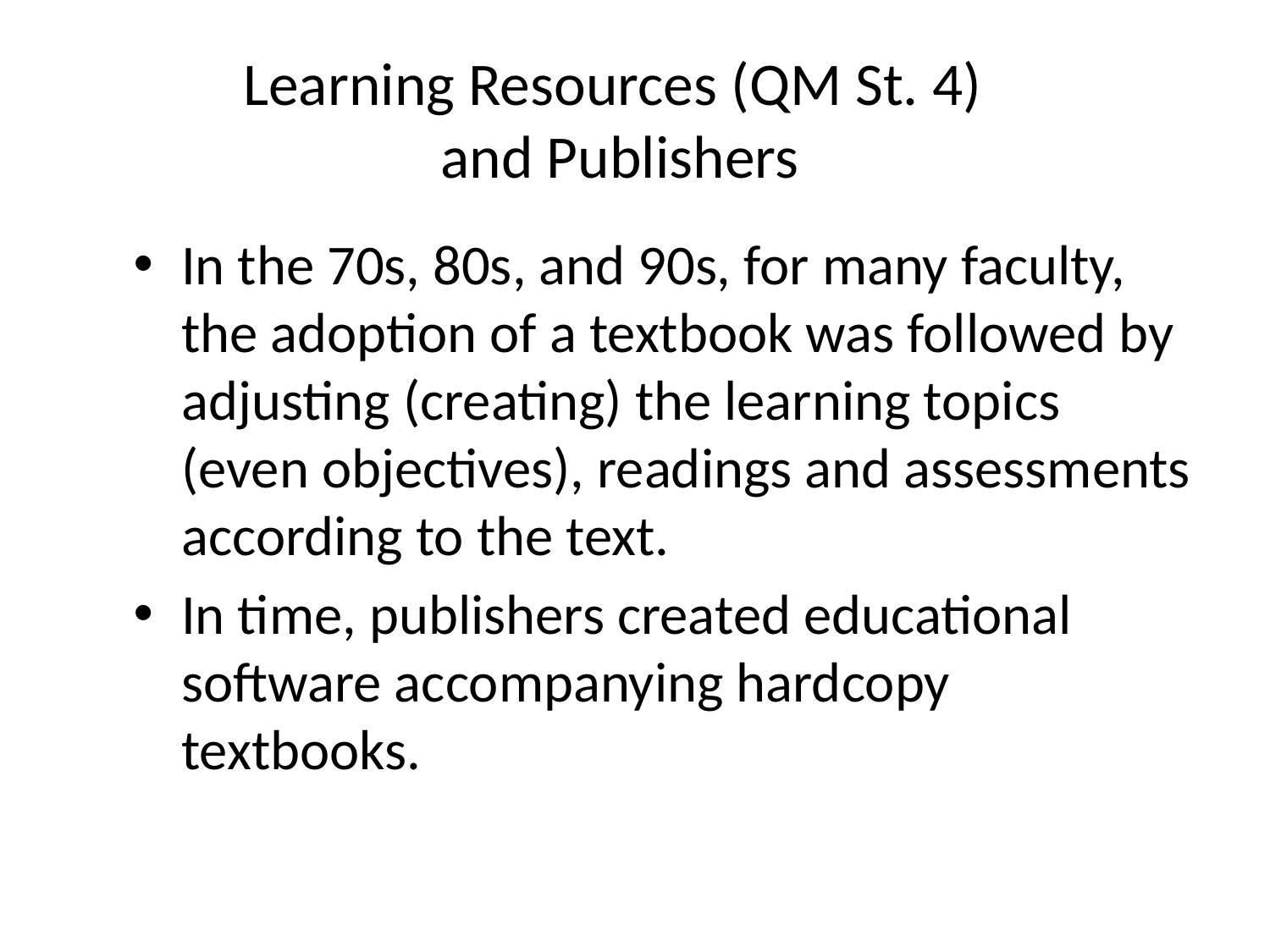

# Learning Resources (QM St. 4) and Publishers
In the 70s, 80s, and 90s, for many faculty, the adoption of a textbook was followed by adjusting (creating) the learning topics (even objectives), readings and assessments according to the text.
In time, publishers created educational software accompanying hardcopy textbooks.